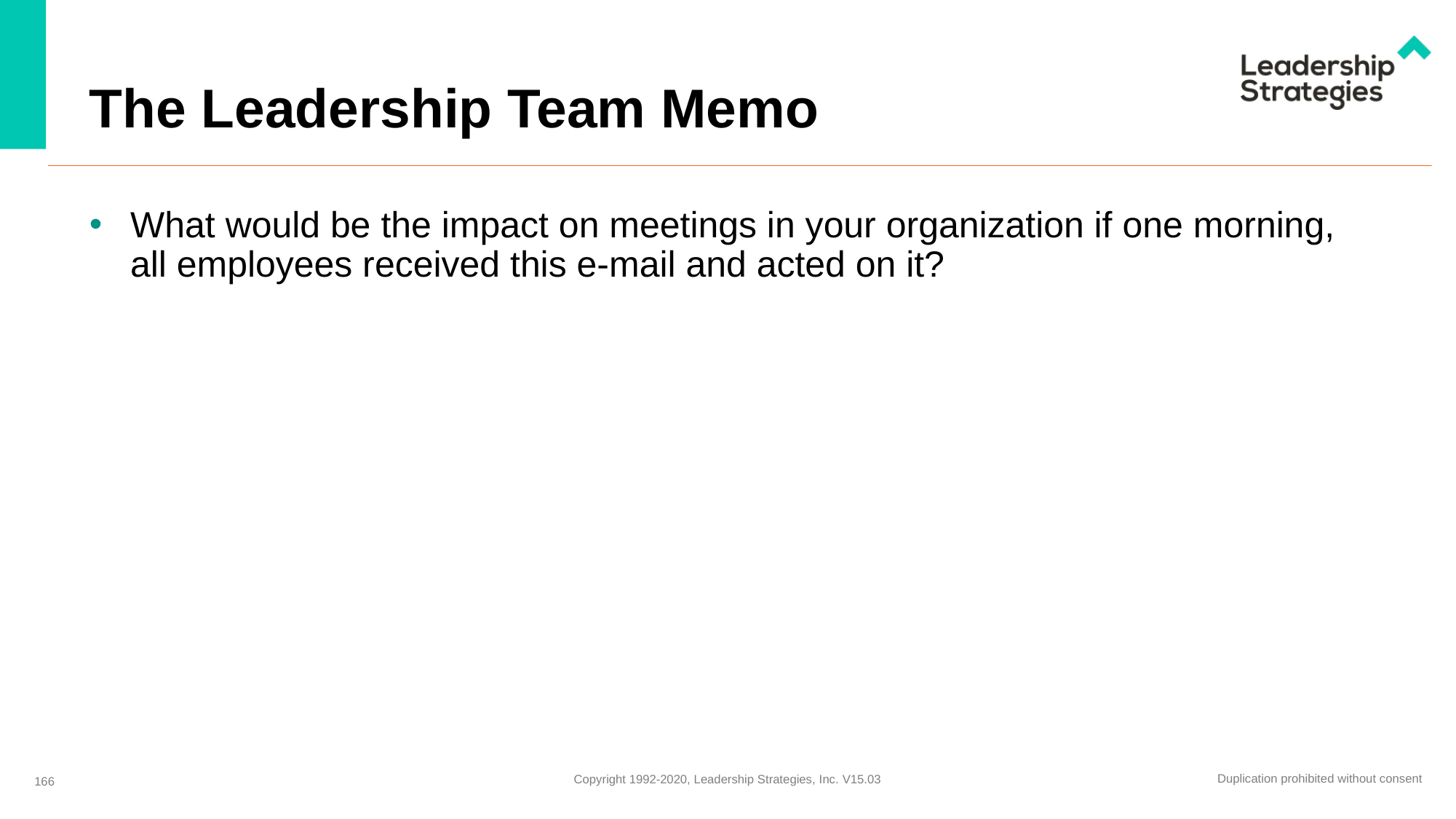

# The Leadership Team Memo
What would be the impact on meetings in your organization if one morning, all employees received this e-mail and acted on it?
166
Duplication prohibited without consent
Copyright 1992-2020, Leadership Strategies, Inc. V15.03